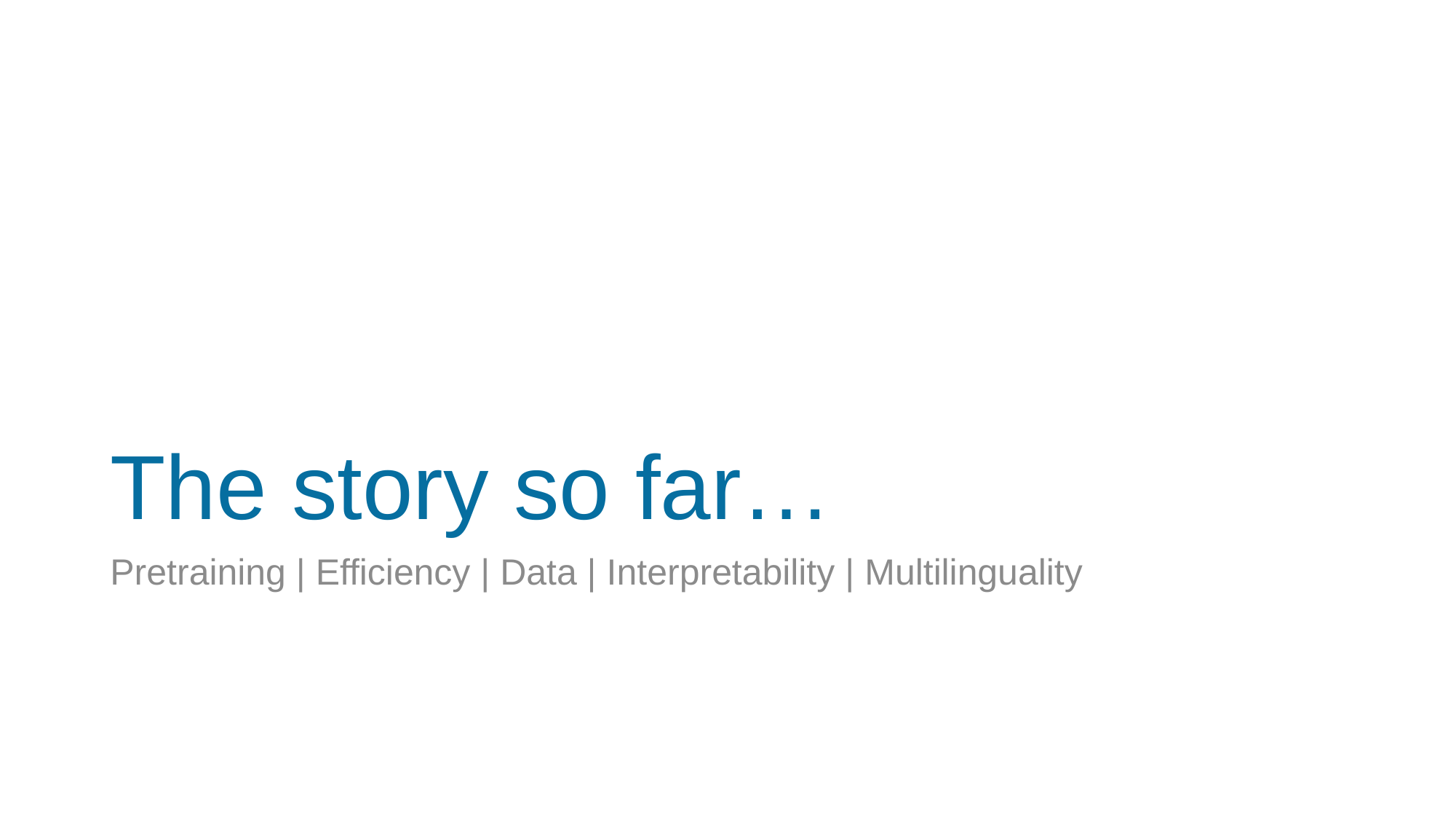

# The story so far…
Pretraining | Efficiency | Data | Interpretability | Multilinguality